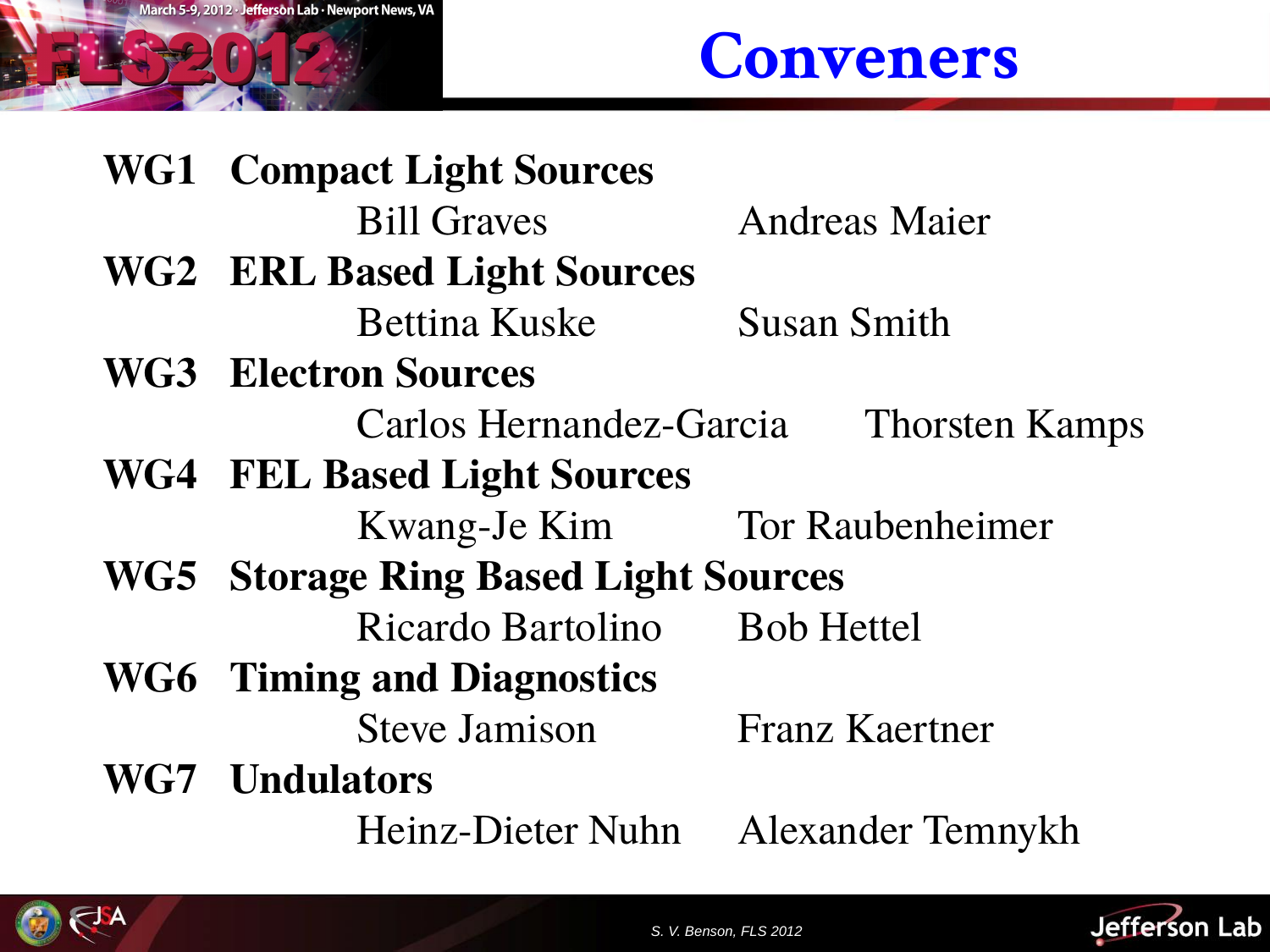

# Conveners
WG1	Compact Light Sources
		Bill Graves		Andreas Maier
WG2	ERL Based Light Sources
		Bettina Kuske		Susan Smith
WG3	Electron Sources
		Carlos Hernandez-Garcia	Thorsten Kamps
WG4	FEL Based Light Sources
		Kwang-Je Kim	Tor Raubenheimer
WG5	Storage Ring Based Light Sources
		Ricardo Bartolino	Bob Hettel
WG6	Timing and Diagnostics
		Steve Jamison		Franz Kaertner
WG7	Undulators
		Heinz-Dieter Nuhn	Alexander Temnykh